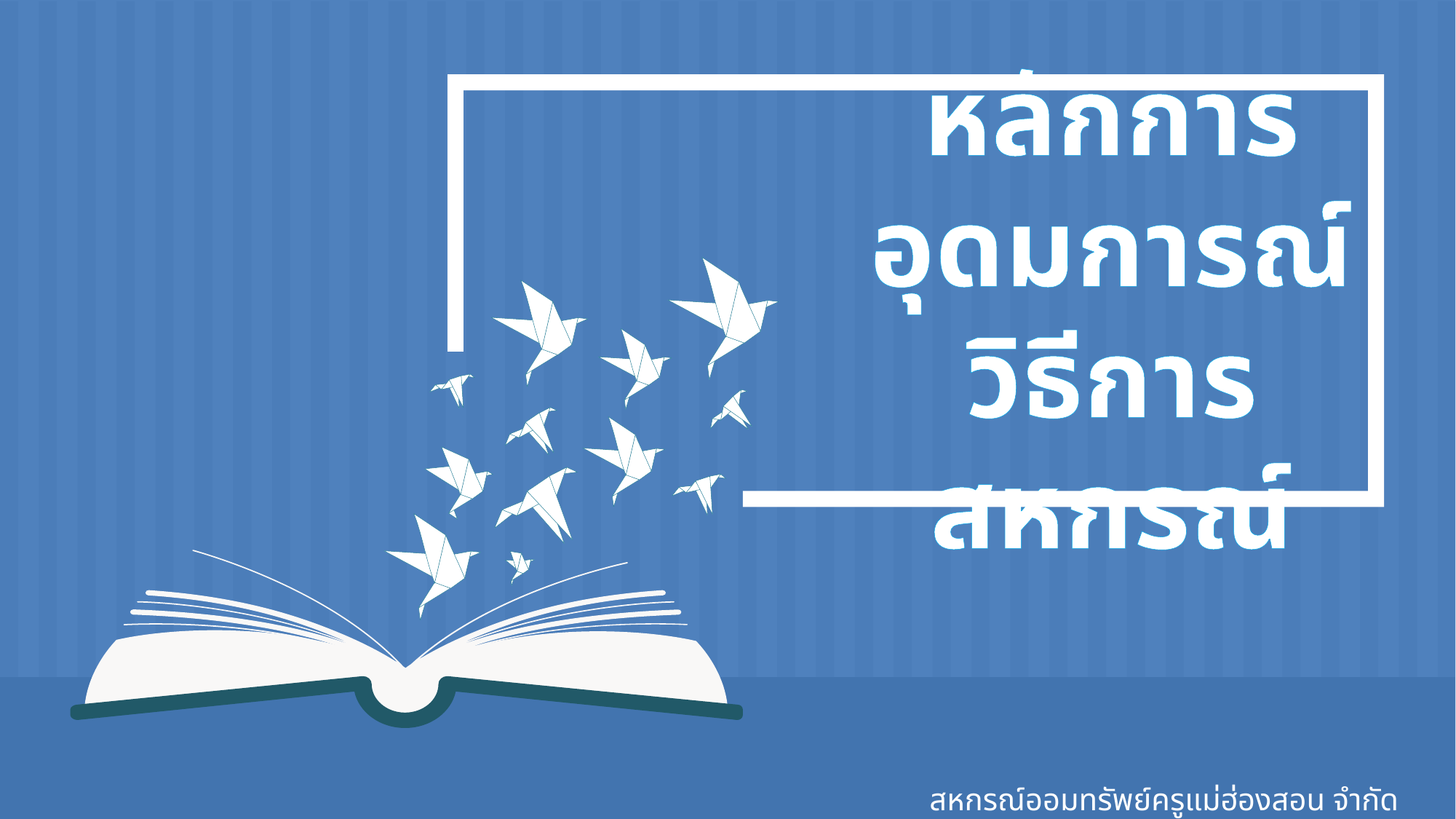

หลักการ อุดมการณ์ วิธีการสหกรณ์

สหกรณ์ออมทรัพย์ครูแม่ฮ่องสอน จำกัด